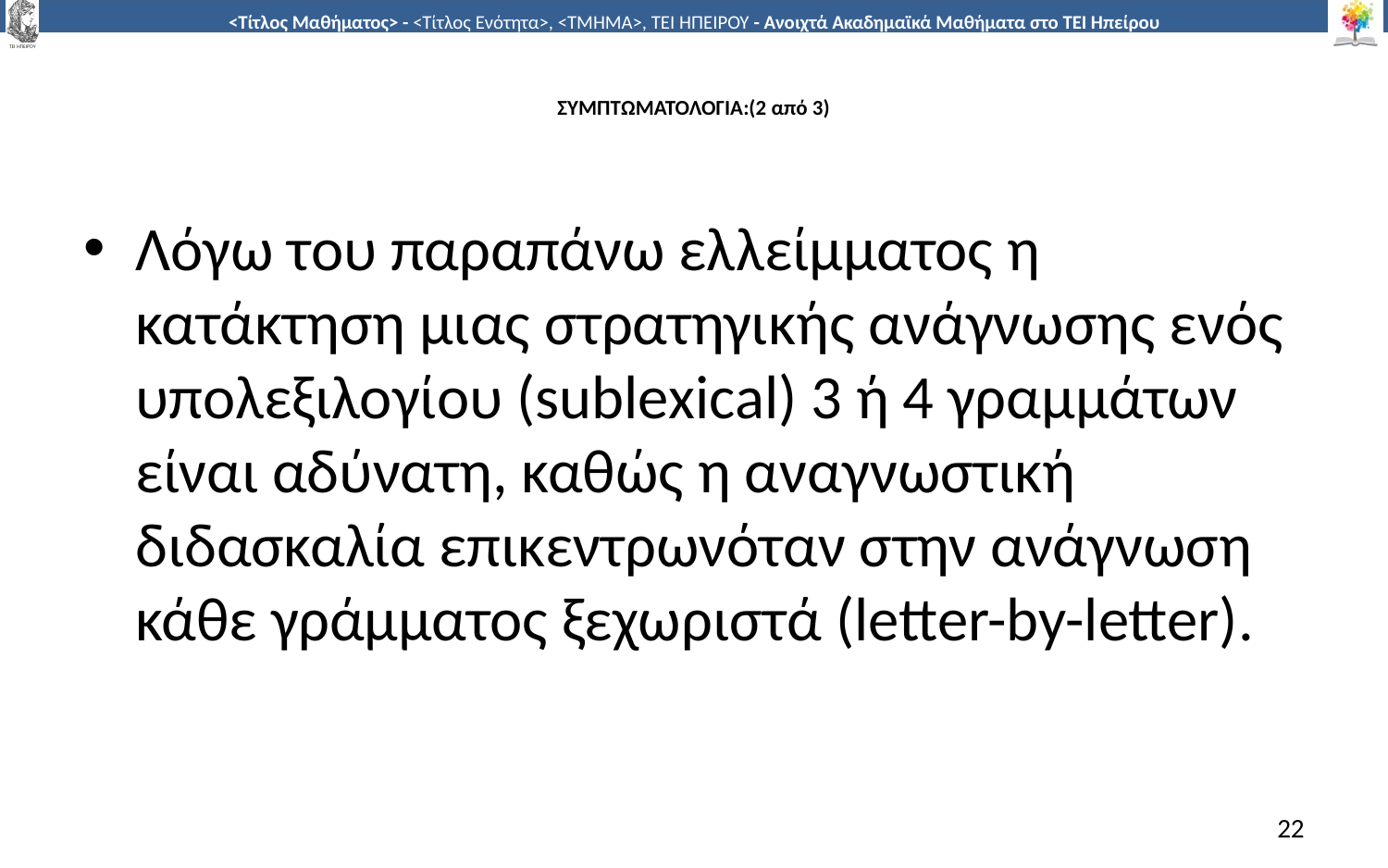

# ΣΥΜΠΤΩΜΑΤΟΛΟΓΙΑ:(2 από 3)
Λόγω του παραπάνω ελλείμματος η κατάκτηση μιας στρατηγικής ανάγνωσης ενός υπολεξιλογίου (sublexical) 3 ή 4 γραμμάτων είναι αδύνατη, καθώς η αναγνωστική διδασκαλία επικεντρωνόταν στην ανάγνωση κάθε γράμματος ξεχωριστά (letter-by-letter).
22